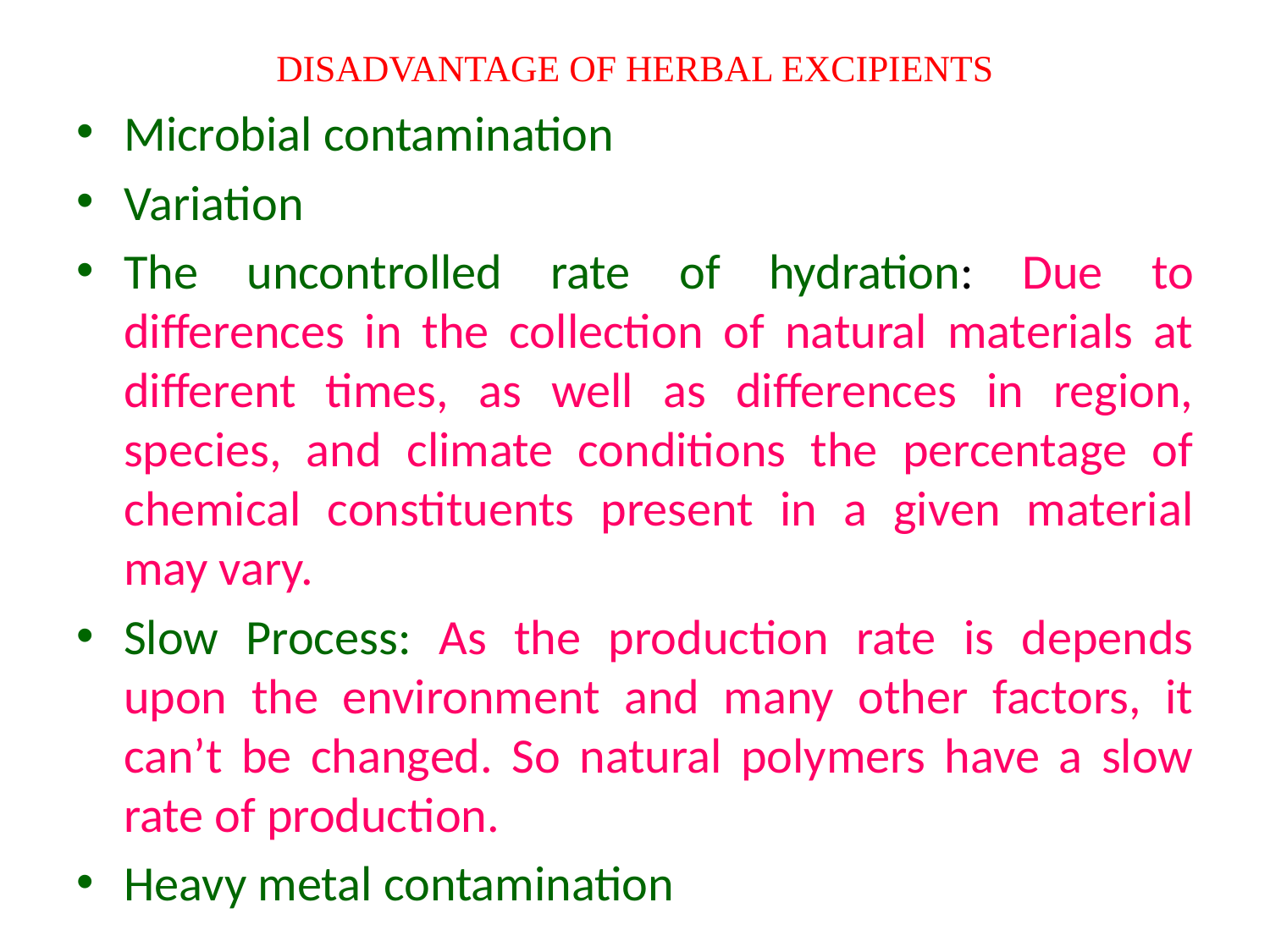

# DISADVANTAGE OF HERBAL EXCIPIENTS
Microbial contamination
Variation
The uncontrolled rate of hydration: Due to differences in the collection of natural materials at different times, as well as differences in region, species, and climate conditions the percentage of chemical constituents present in a given material may vary.
Slow Process: As the production rate is depends upon the environment and many other factors, it can’t be changed. So natural polymers have a slow rate of production.
Heavy metal contamination